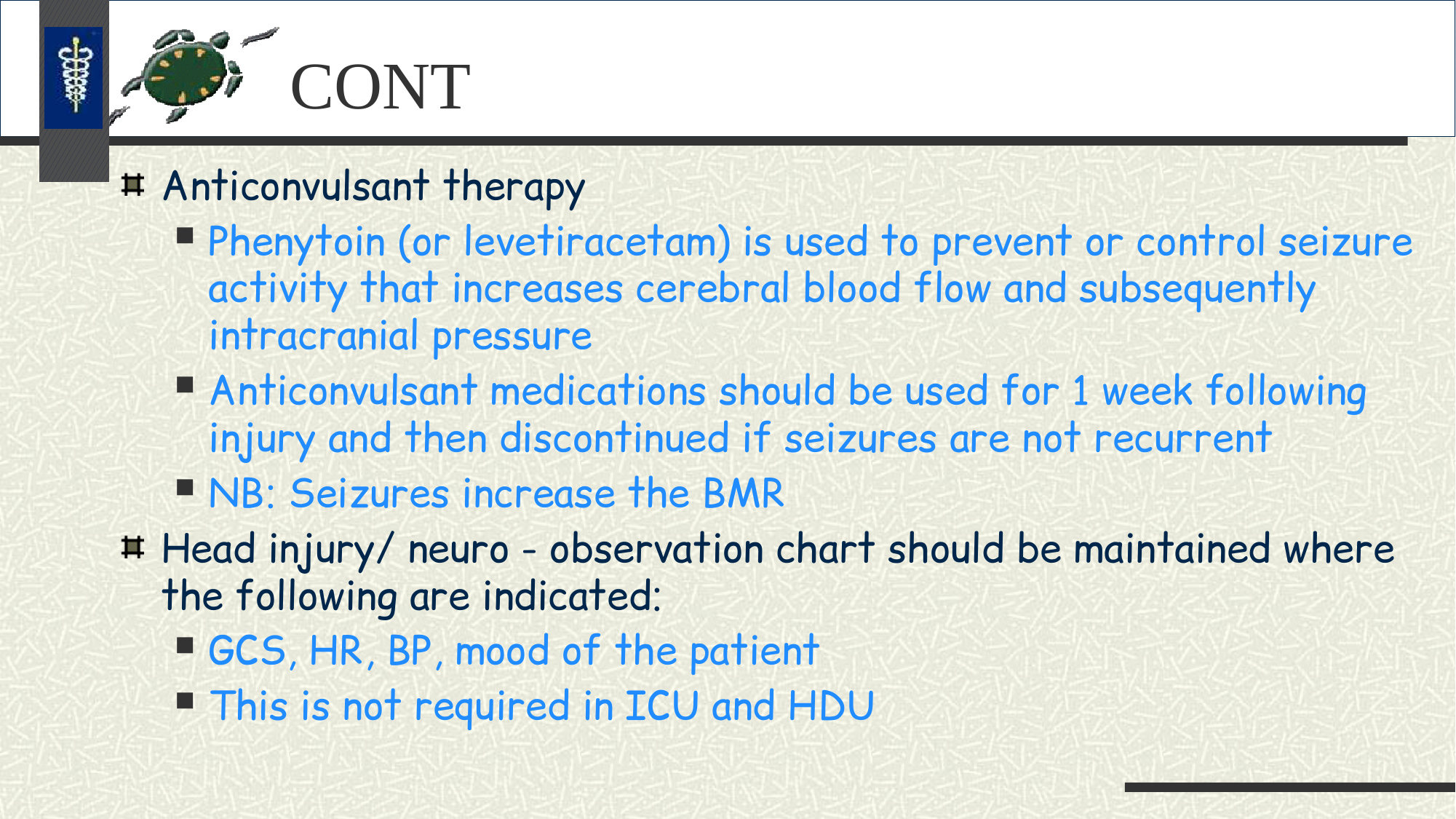

# CONT
Anticonvulsant therapy
Phenytoin (or levetiracetam) is used to prevent or control seizure activity that increases cerebral blood flow and subsequently intracranial pressure
Anticonvulsant medications should be used for 1 week following injury and then discontinued if seizures are not recurrent
NB: Seizures increase the BMR
Head injury/ neuro - observation chart should be maintained where the following are indicated:
GCS, HR, BP, mood of the patient
This is not required in ICU and HDU